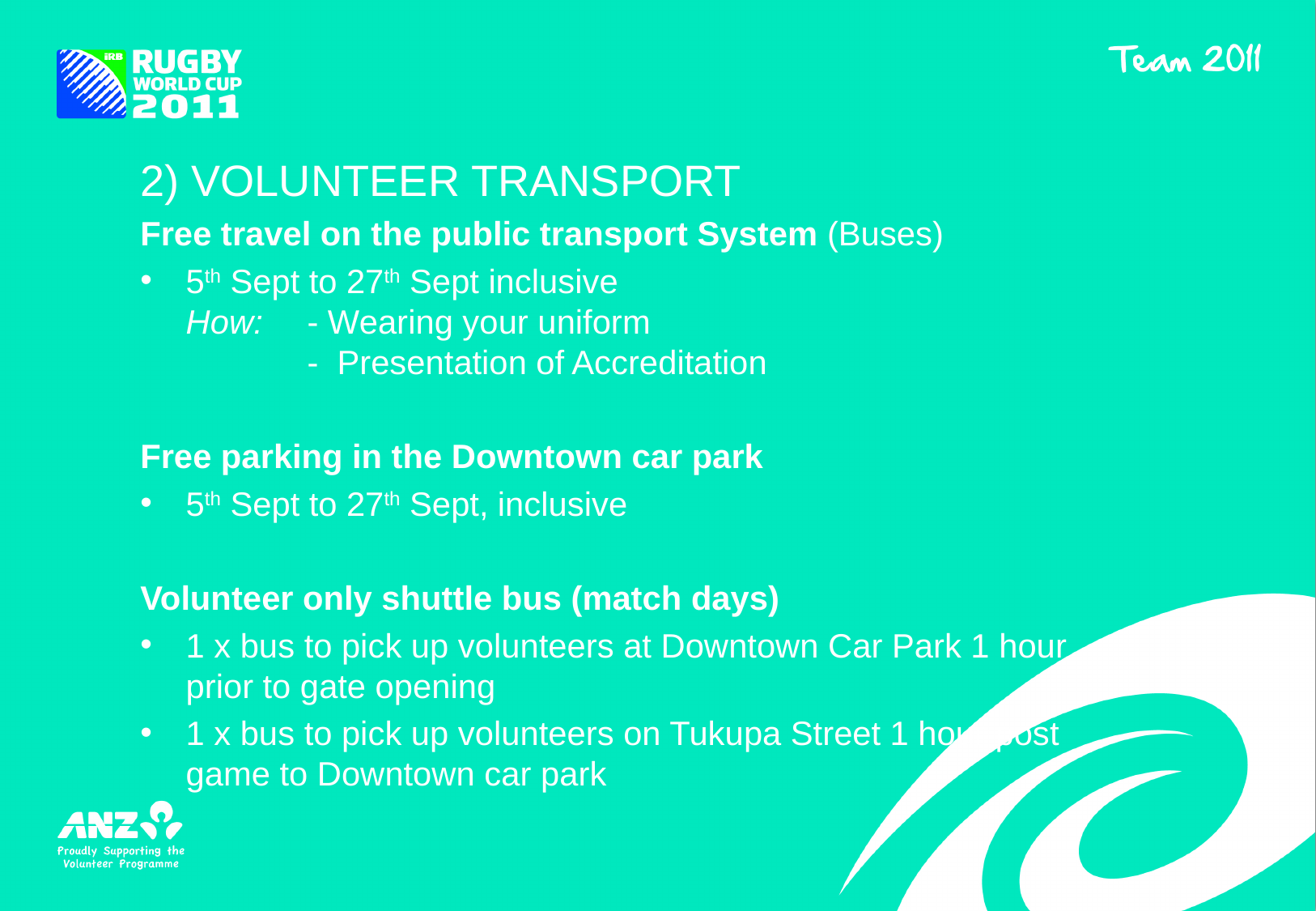

2) VOLUNTEER TRANSPORT
Free travel on the public transport System (Buses)
5th Sept to 27th Sept inclusive
How: 	- Wearing your uniform
	-  Presentation of Accreditation

Free parking in the Downtown car park
5th Sept to 27th Sept, inclusive

Volunteer only shuttle bus (match days)
1 x bus to pick up volunteers at Downtown Car Park 1 hour prior to gate opening
1 x bus to pick up volunteers on Tukupa Street 1 hour post game to Downtown car park